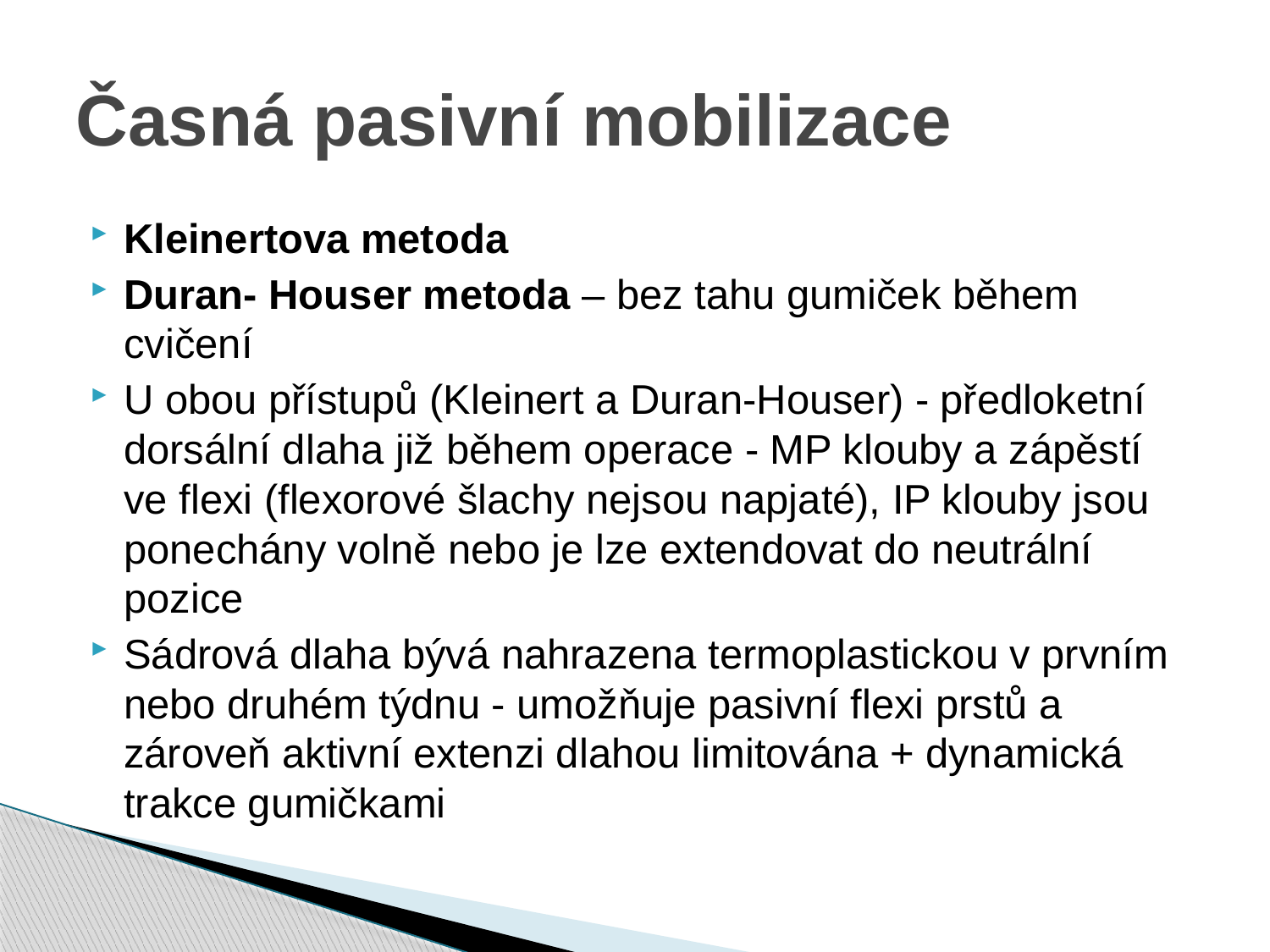

# Časná pasivní mobilizace
Kleinertova metoda
Duran- Houser metoda – bez tahu gumiček během cvičení
U obou přístupů (Kleinert a Duran-Houser) - předloketní dorsální dlaha již během operace - MP klouby a zápěstí ve flexi (flexorové šlachy nejsou napjaté), IP klouby jsou ponechány volně nebo je lze extendovat do neutrální pozice
Sádrová dlaha bývá nahrazena termoplastickou v prvním nebo druhém týdnu - umožňuje pasivní flexi prstů a zároveň aktivní extenzi dlahou limitována + dynamická trakce gumičkami